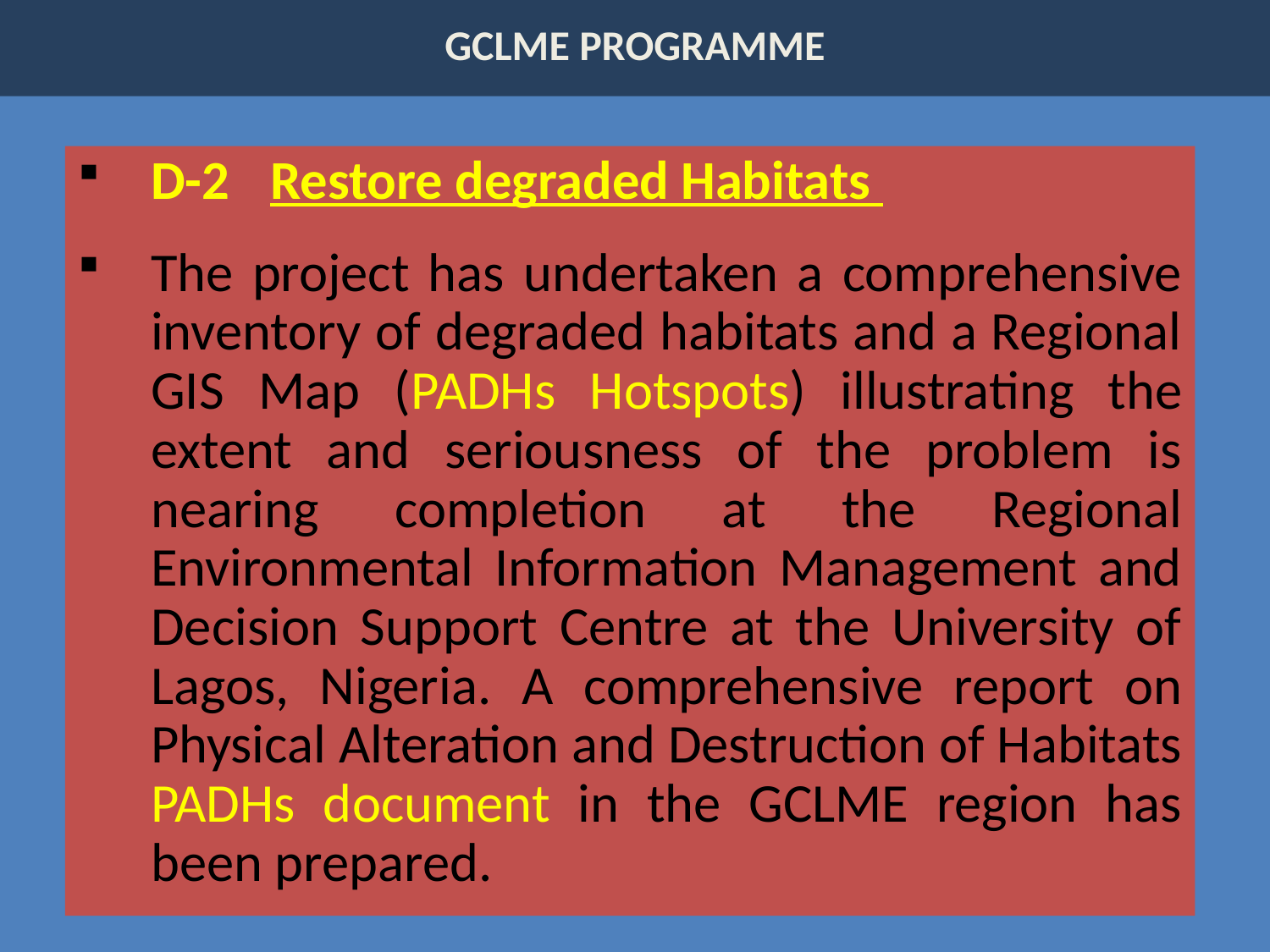

# GCLME PROGRAMME
D-2	Restore degraded Habitats
The project has undertaken a comprehensive inventory of degraded habitats and a Regional GIS Map (PADHs Hotspots) illustrating the extent and seriousness of the problem is nearing completion at the Regional Environmental Information Management and Decision Support Centre at the University of Lagos, Nigeria. A comprehensive report on Physical Alteration and Destruction of Habitats PADHs document in the GCLME region has been prepared.